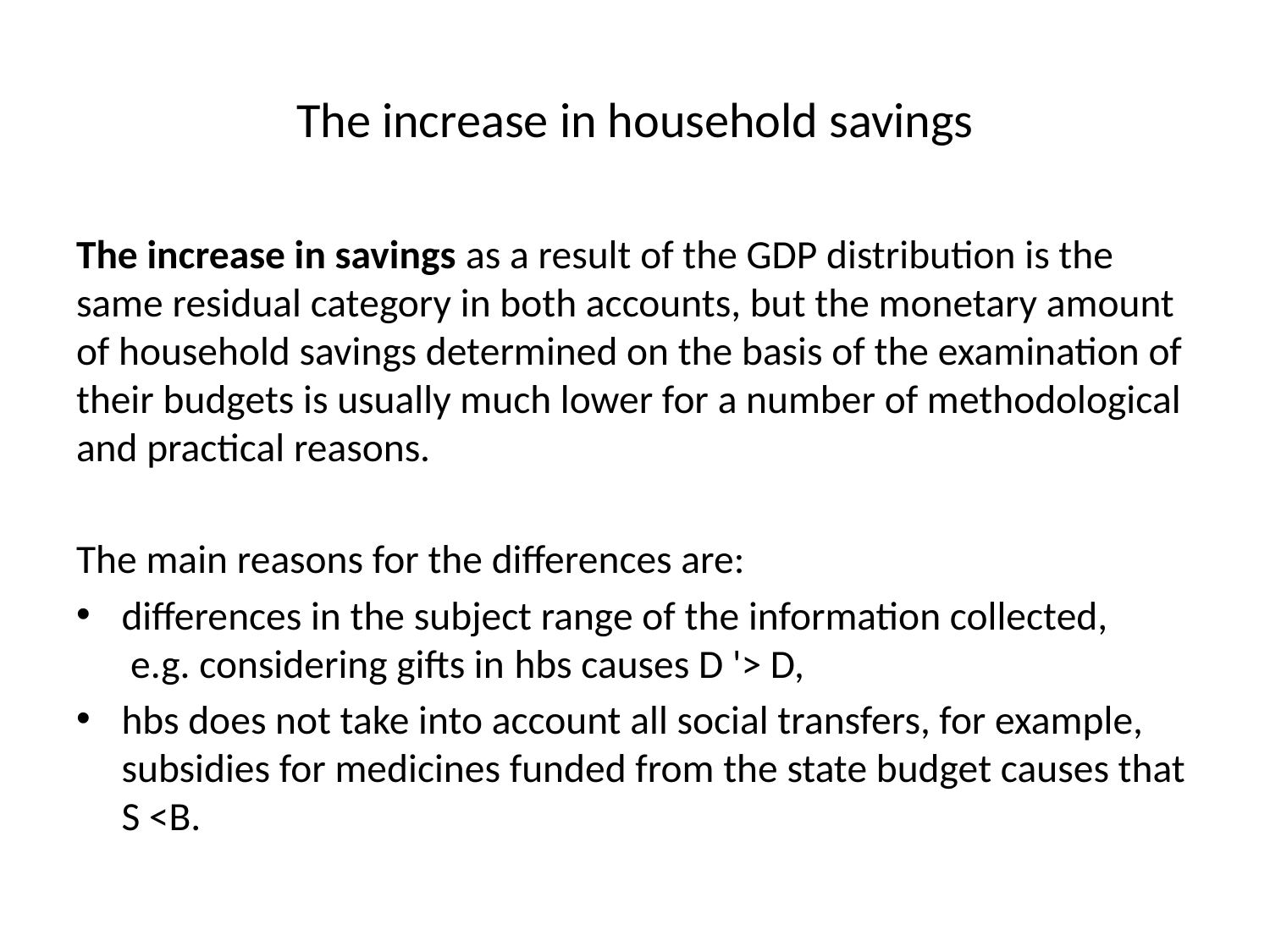

# The increase in household savings
The increase in savings as a result of the GDP distribution is the same residual category in both accounts, but the monetary amount of household savings determined on the basis of the examination of their budgets is usually much lower for a number of methodological and practical reasons.

The main reasons for the differences are:
differences in the subject range of the information collected,
 e.g. considering gifts in hbs causes D '> D,
hbs does not take into account all social transfers, for example, subsidies for medicines funded from the state budget causes that S <B.